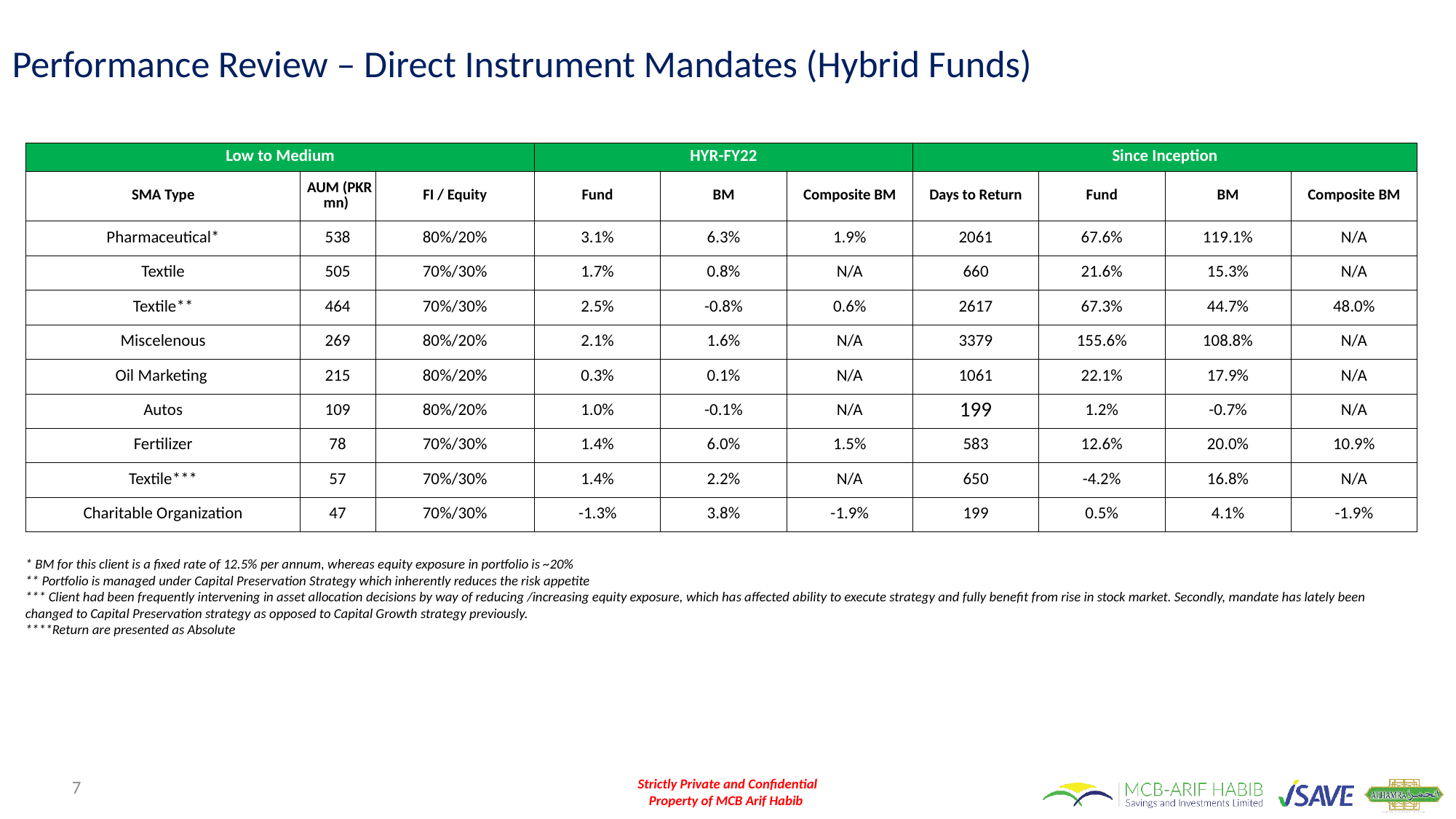

Performance Review – Direct Instrument Mandates (Hybrid Funds)
| Low to Medium |  |  | HYR-FY22 |  |  | Since Inception |  |  |  |
| --- | --- | --- | --- | --- | --- | --- | --- | --- | --- |
| SMA Type | AUM (PKR mn) | FI / Equity | Fund | BM | Composite BM | Days to Return | Fund | BM | Composite BM |
| Pharmaceutical\* | 538 | 80%/20% | 3.1% | 6.3% | 1.9% | 2061 | 67.6% | 119.1% | N/A |
| Textile | 505 | 70%/30% | 1.7% | 0.8% | N/A | 660 | 21.6% | 15.3% | N/A |
| Textile\*\* | 464 | 70%/30% | 2.5% | -0.8% | 0.6% | 2617 | 67.3% | 44.7% | 48.0% |
| Miscelenous | 269 | 80%/20% | 2.1% | 1.6% | N/A | 3379 | 155.6% | 108.8% | N/A |
| Oil Marketing | 215 | 80%/20% | 0.3% | 0.1% | N/A | 1061 | 22.1% | 17.9% | N/A |
| Autos | 109 | 80%/20% | 1.0% | -0.1% | N/A | 199 | 1.2% | -0.7% | N/A |
| Fertilizer | 78 | 70%/30% | 1.4% | 6.0% | 1.5% | 583 | 12.6% | 20.0% | 10.9% |
| Textile\*\*\* | 57 | 70%/30% | 1.4% | 2.2% | N/A | 650 | -4.2% | 16.8% | N/A |
| Charitable Organization | 47 | 70%/30% | -1.3% | 3.8% | -1.9% | 199 | 0.5% | 4.1% | -1.9% |
* BM for this client is a fixed rate of 12.5% per annum, whereas equity exposure in portfolio is ~20%
** Portfolio is managed under Capital Preservation Strategy which inherently reduces the risk appetite
*** Client had been frequently intervening in asset allocation decisions by way of reducing /increasing equity exposure, which has affected ability to execute strategy and fully benefit from rise in stock market. Secondly, mandate has lately been changed to Capital Preservation strategy as opposed to Capital Growth strategy previously.
****Return are presented as Absolute
7